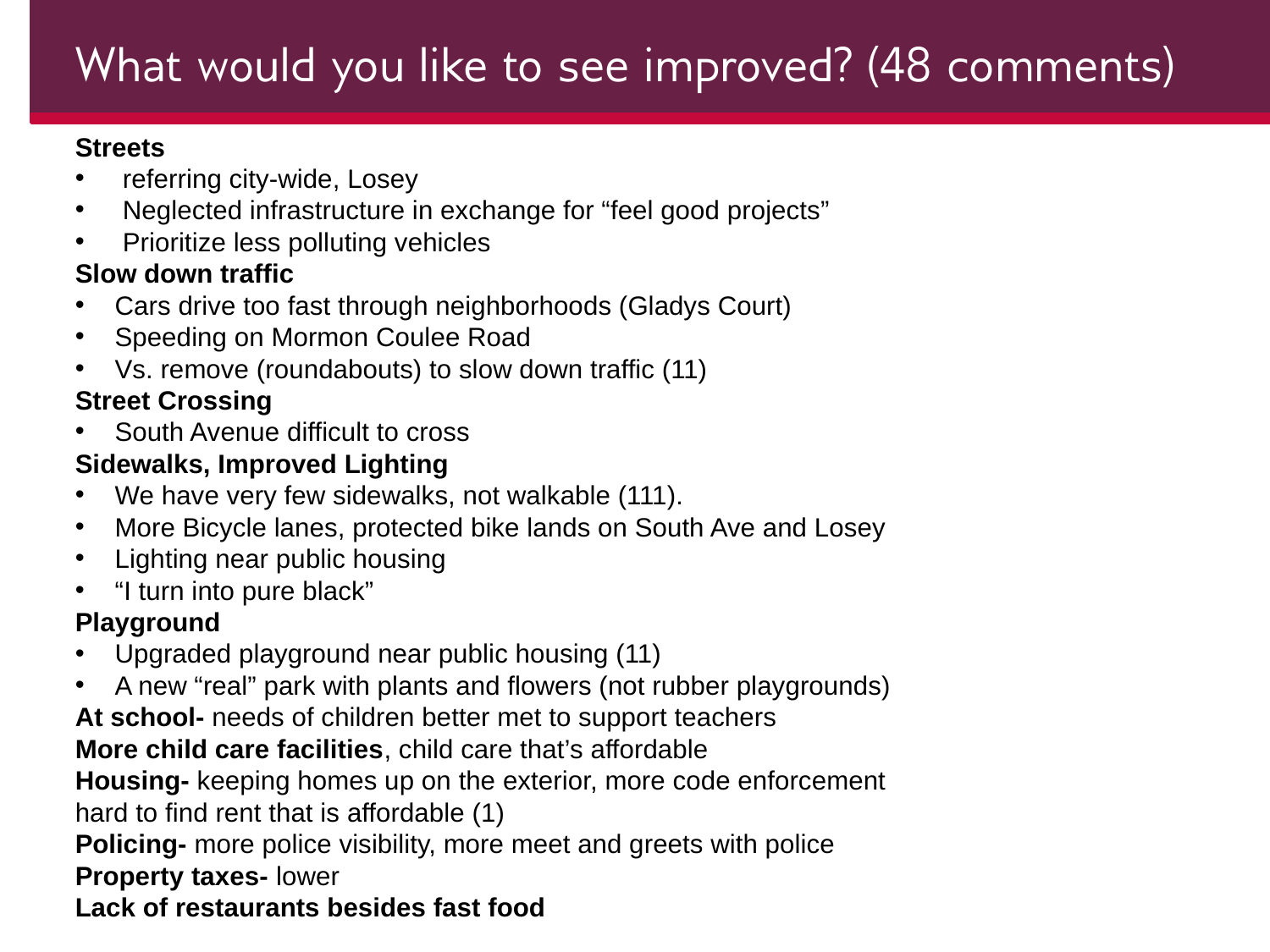

What would you like to see improved? (48 comments)
Streets
referring city-wide, Losey
Neglected infrastructure in exchange for “feel good projects”
Prioritize less polluting vehicles
Slow down traffic
Cars drive too fast through neighborhoods (Gladys Court)
Speeding on Mormon Coulee Road
Vs. remove (roundabouts) to slow down traffic (11)
Street Crossing
South Avenue difficult to cross
Sidewalks, Improved Lighting
We have very few sidewalks, not walkable (111).
More Bicycle lanes, protected bike lands on South Ave and Losey
Lighting near public housing
“I turn into pure black”
Playground
Upgraded playground near public housing (11)
A new “real” park with plants and flowers (not rubber playgrounds)
At school- needs of children better met to support teachers
More child care facilities, child care that’s affordable
Housing- keeping homes up on the exterior, more code enforcement
hard to find rent that is affordable (1)
Policing- more police visibility, more meet and greets with police
Property taxes- lower
Lack of restaurants besides fast food